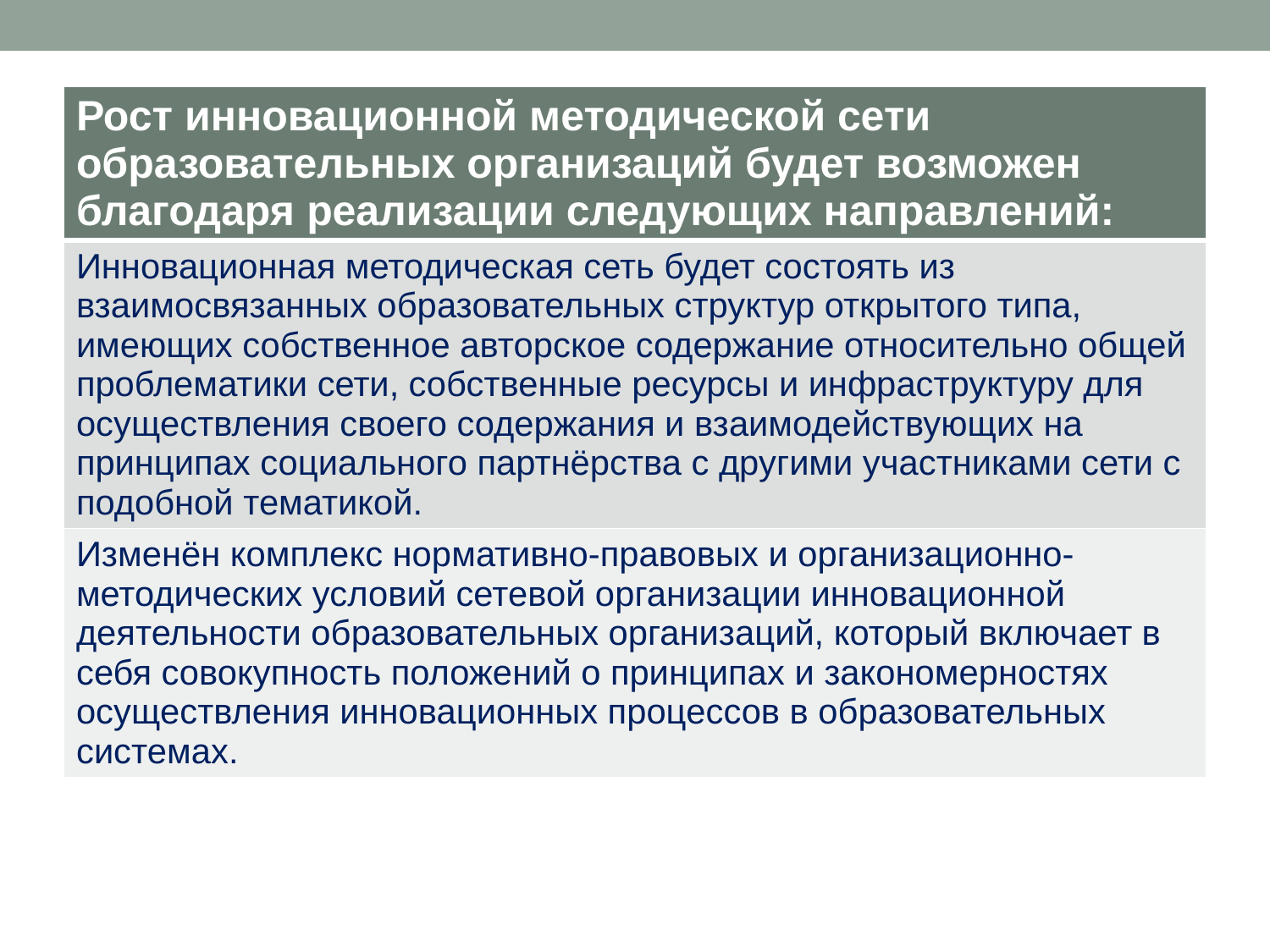

| Рост инновационной методической сети образовательных организаций будет возможен благодаря реализации следующих направлений: |
| --- |
| Инновационная методическая сеть будет состоять из взаимосвязанных образовательных структур открытого типа, имеющих собственное авторское содержание относительно общей проблематики сети, собственные ресурсы и инфраструктуру для осуществления своего содержания и взаимодействующих на принципах социального партнёрства с другими участниками сети с подобной тематикой. |
| Изменён комплекс нормативно-правовых и организационно-методических условий сетевой организации инновационной деятельности образовательных организаций, который включает в себя совокупность положений о принципах и закономерностях осуществления инновационных процессов в образовательных системах. |